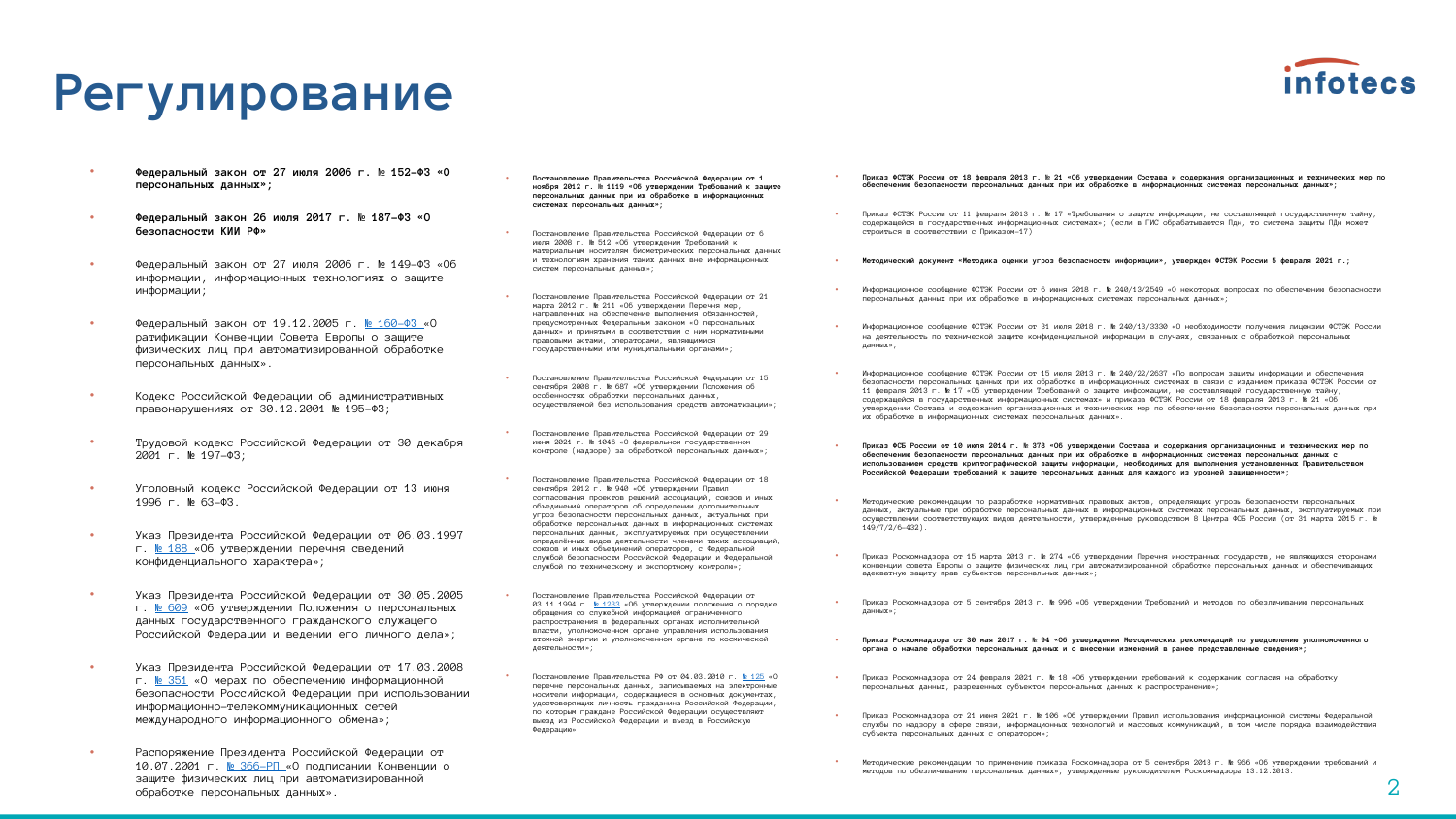

# Регулирование
Постановление Правительства Российской Федерации от 1 ноября 2012 г. № 1119 «Об утверждении Требований к защите персональных данных при их обработке в информационных системах персональных данных»;
Постановление Правительства Российской Федерации от 6 июля 2008 г. № 512 «Об утверждении Требований к материальным носителям биометрических персональных данных и технологиям хранения таких данных вне информационных систем персональных данных»;
Постановление Правительства Российской Федерации от 21 марта 2012 г. № 211 «Об утверждении Перечня мер, направленных на обеспечение выполнения обязанностей, предусмотренных Федеральным законом «О персональных данных» и принятыми в соответствии с ним нормативными правовыми актами, операторами, являющимися государственными или муниципальными органами»;
Постановление Правительства Российской Федерации от 15 сентября 2008 г. № 687 «Об утверждении Положения об особенностях обработки персональных данных, осуществляемой без использования средств автоматизации»;
Постановление Правительства Российской Федерации от 29 июня 2021 г. № 1046 «О федеральном государственном контроле (надзоре) за обработкой персональных данных»;
Постановление Правительства Российской Федерации от 18 сентября 2012 г. № 940 «Об утверждении Правил согласования проектов решений ассоциаций, союзов и иных объединений операторов об определении дополнительных угроз безопасности персональных данных, актуальных при обработке персональных данных в информационных системах персональных данных, эксплуатируемых при осуществлении определённых видов деятельности членами таких ассоциаций, союзов и иных объединений операторов, с Федеральной службой безопасности Российской Федерации и Федеральной службой по техническому и экспортному контролю»;
Постановление Правительства Российской Федерации от 03.11.1994 г. № 1233 «Об утверждении положения о порядке обращения со служебной информацией ограниченного распространения в федеральных органах исполнительной власти, уполномоченном органе управления использования атомной энергии и уполномоченном органе по космической деятельности»;
Постановление Правительства РФ от 04.03.2010 г. № 125 «О перечне персональных данных, записываемых на электронные носители информации, содержащиеся в основных документах, удостоверяющих личность гражданина Российской Федерации, по которым граждане Российской Федерации осуществляют выезд из Российской Федерации и въезд в Российскую Федерацию»
Приказ ФСТЭК России от 18 февраля 2013 г. № 21 «Об утверждении Состава и содержания организационных и технических мер по обеспечению безопасности персональных данных при их обработке в информационных системах персональных данных»;
Приказ ФСТЭК России от 11 февраля 2013 г. № 17 «Требования о защите информации, не составляющей государственную тайну, содержащейся в государственных информационных системах»; (если в ГИС обрабатываются Пдн, то система защиты ПДн может строиться в соответствии с Приказом-17)
Методический документ «Методика оценки угроз безопасности информации», утвержден ФСТЭК России 5 февраля 2021 г.;
Информационное сообщение ФСТЭК России от 6 июня 2018 г. № 240/13/2549 «О некоторых вопросах по обеспечению безопасности персональных данных при их обработке в информационных системах персональных данных»;
Информационное сообщение ФСТЭК России от 31 июля 2018 г. № 240/13/3330 «О необходимости получения лицензии ФСТЭК России на деятельность по технической защите конфиденциальной информации в случаях, связанных с обработкой персональных данных»;
Информационное сообщение ФСТЭК России от 15 июля 2013 г. № 240/22/2637 «По вопросам защиты информации и обеспечения безопасности персональных данных при их обработке в информационных системах в связи с изданием приказа ФСТЭК России от 11 февраля 2013 г. № 17 «Об утверждении Требований о защите информации, не составляющей государственную тайну, содержащейся в государственных информационных системах» и приказа ФСТЭК России от 18 февраля 2013 г. № 21 «Об утверждении Состава и содержания организационных и технических мер по обеспечению безопасности персональных данных при их обработке в информационных системах персональных данных».
Приказ ФСБ России от 10 июля 2014 г. № 378 «Об утверждении Состава и содержания организационных и технических мер по обеспечению безопасности персональных данных при их обработке в информационных системах персональных данных с использованием средств криптографической защиты информации, необходимых для выполнения установленных Правительством Российской Федерации требований к защите персональных данных для каждого из уровней защищенности»;
Методические рекомендации по разработке нормативных правовых актов, определяющих угрозы безопасности персональных данных, актуальные при обработке персональных данных в информационных системах персональных данных, эксплуатируемых при осуществлении соответствующих видов деятельности, утвержденные руководством 8 Центра ФСБ России (от 31 марта 2015 г. № 149/7/2/6-432).
Приказ Роскомнадзора от 15 марта 2013 г. № 274 «Об утверждении Перечня иностранных государств, не являющихся сторонами конвенции совета Европы о защите физических лиц при автоматизированной обработке персональных данных и обеспечивающих адекватную защиту прав субъектов персональных данных»;
Приказ Роскомнадзора от 5 сентября 2013 г. № 996 «Об утверждении Требований и методов по обезличиванию персональных данных»;
Приказ Роскомнадзора от 30 мая 2017 г. № 94 «Об утверждении Методических рекомендаций по уведомлению уполномоченного органа о начале обработки персональных данных и о внесении изменений в ранее представленные сведения»;
Приказ Роскомнадзора от 24 февраля 2021 г. № 18 «Об утверждении требований к содержанию согласия на обработку персональных данных, разрешенных субъектом персональных данных к распространению»;
Приказ Роскомнадзора от 21 июня 2021 г. № 106 «Об утверждении Правил использования информационной системы Федеральной службы по надзору в сфере связи, информационных технологий и массовых коммуникаций, в том числе порядка взаимодействия субъекта персональных данных с оператором»;
Методические рекомендации по применению приказа Роскомнадзора от 5 сентября 2013 г. № 966 «Об утверждении требований и методов по обезличиванию персональных данных», утвержденные руководителем Роскомнадзора 13.12.2013.
Федеральный закон от 27 июля 2006 г. № 152-ФЗ «О персональных данных»;
Федеральный закон 26 июля 2017 г. № 187-ФЗ «О безопасности КИИ РФ»
Федеральный закон от 27 июля 2006 г. № 149-ФЗ «Об информации, информационных технологиях о защите информации;
Федеральный закон от 19.12.2005 г. № 160-ФЗ «О ратификации Конвенции Совета Европы о защите физических лиц при автоматизированной обработке персональных данных».
Кодекс Российской Федерации об административных правонарушениях от 30.12.2001 № 195-ФЗ;
Трудовой кодекс Российской Федерации от 30 декабря 2001 г. № 197-ФЗ;
Уголовный кодекс Российской Федерации от 13 июня 1996 г. № 63-ФЗ.
Указ Президента Российской Федерации от 06.03.1997 г. № 188 «Об утверждении перечня сведений конфиденциального характера»;
Указ Президента Российской Федерации от 30.05.2005 г. № 609 «Об утверждении Положения о персональных данных государственного гражданского служащего Российской Федерации и ведении его личного дела»;
Указ Президента Российской Федерации от 17.03.2008 г. № 351 «О мерах по обеспечению информационной безопасности Российской Федерации при использовании информационно-телекоммуникационных сетей международного информационного обмена»;
Распоряжение Президента Российской Федерации от 10.07.2001 г. № 366-РП «О подписании Конвенции о защите физических лиц при автоматизированной обработке персональных данных».